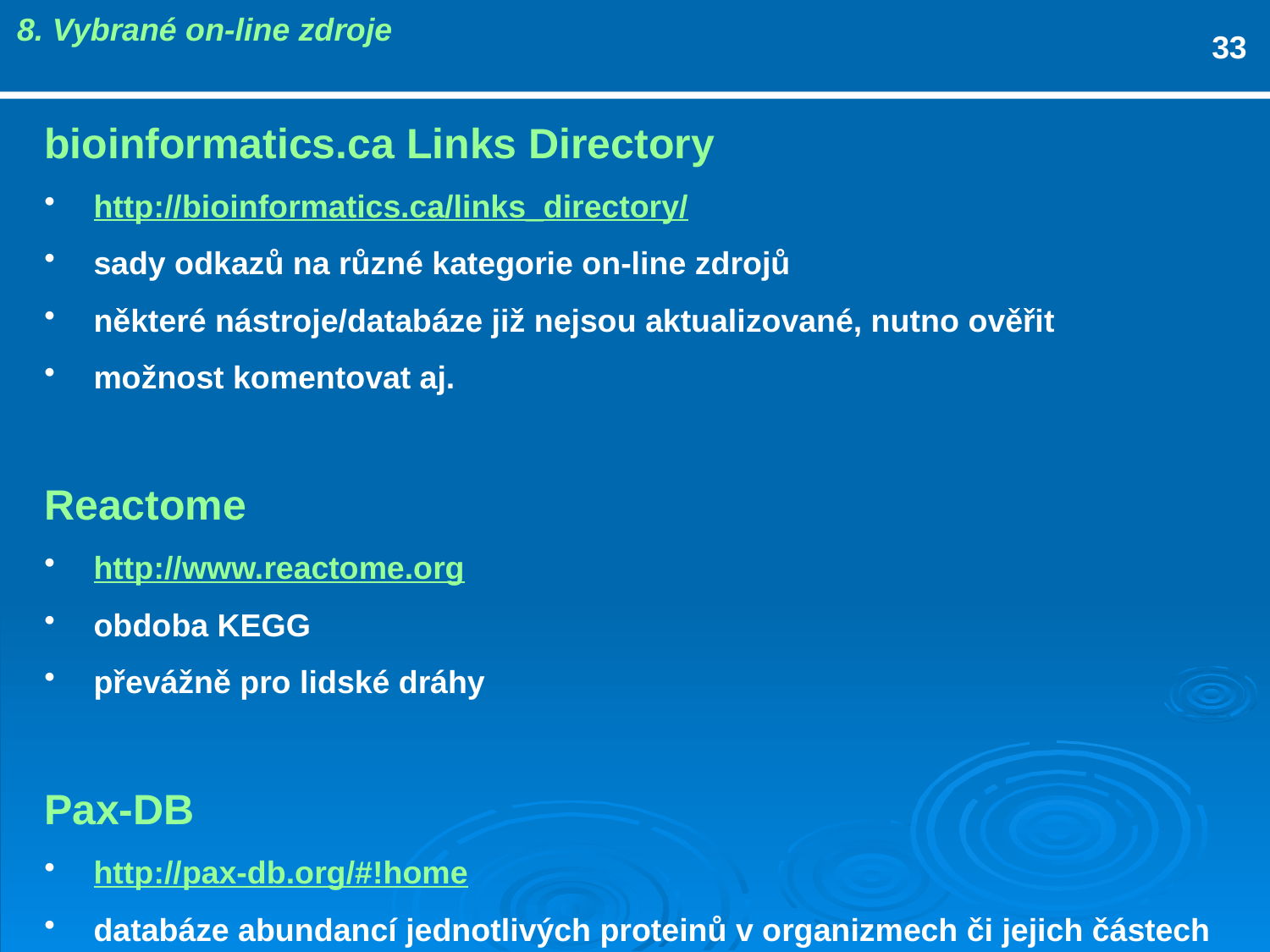

8. Vybrané on-line zdroje

33
bioinformatics.ca Links Directory
http://bioinformatics.ca/links_directory/
sady odkazů na různé kategorie on-line zdrojů
některé nástroje/databáze již nejsou aktualizované, nutno ověřit
možnost komentovat aj.

Reactome
http://www.reactome.org
obdoba KEGG
převážně pro lidské dráhy

Pax-DB
http://pax-db.org/#!home
databáze abundancí jednotlivých proteinů v organizmech či jejich částech